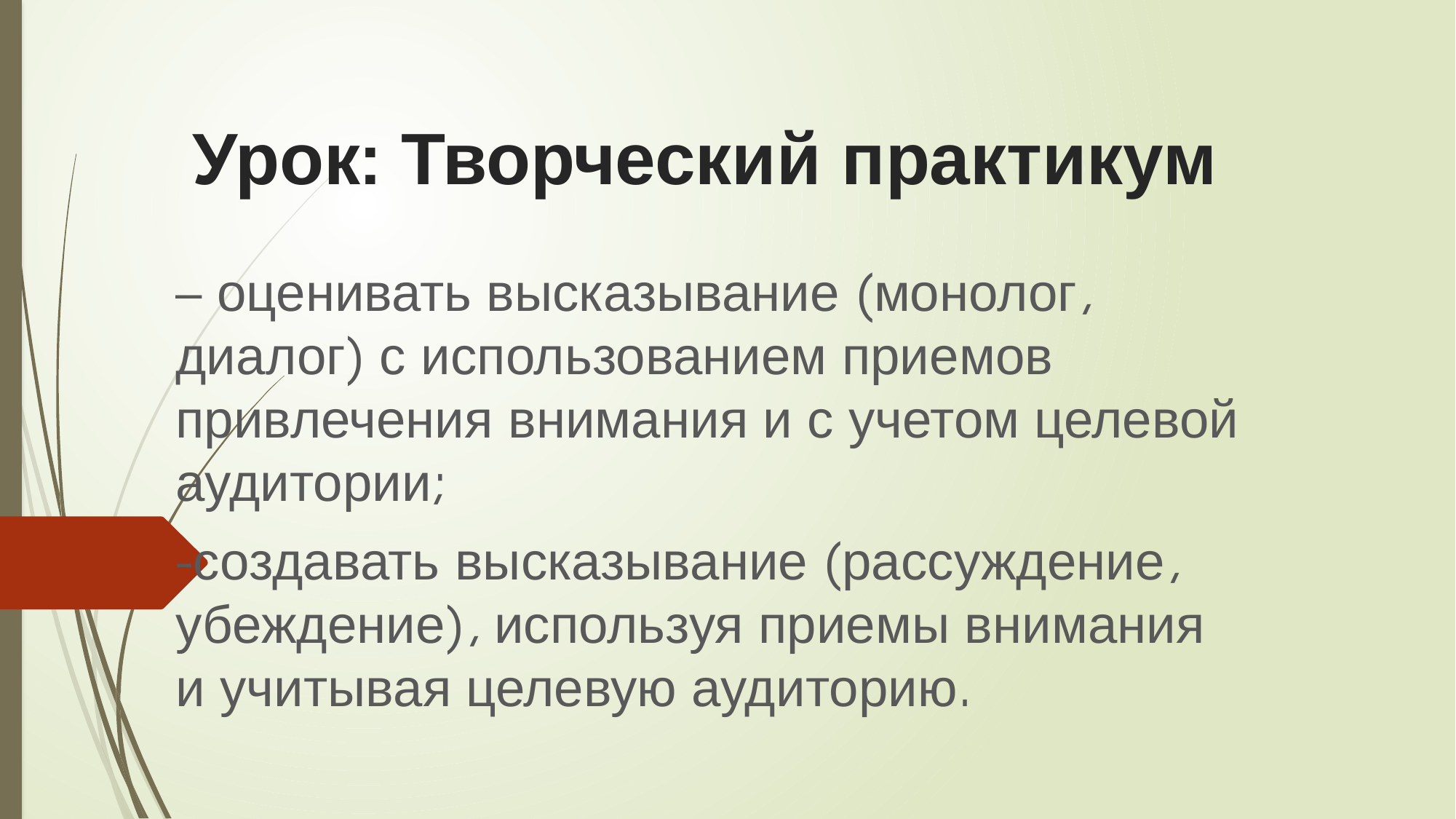

# Урок: Творческий практикум
– оценивать высказывание (монолог, диалог) с использованием приемов привлечения внимания и с учетом целевой аудитории;
-создавать высказывание (рассуждение, убеждение), используя приемы внимания и учитывая целевую аудиторию.